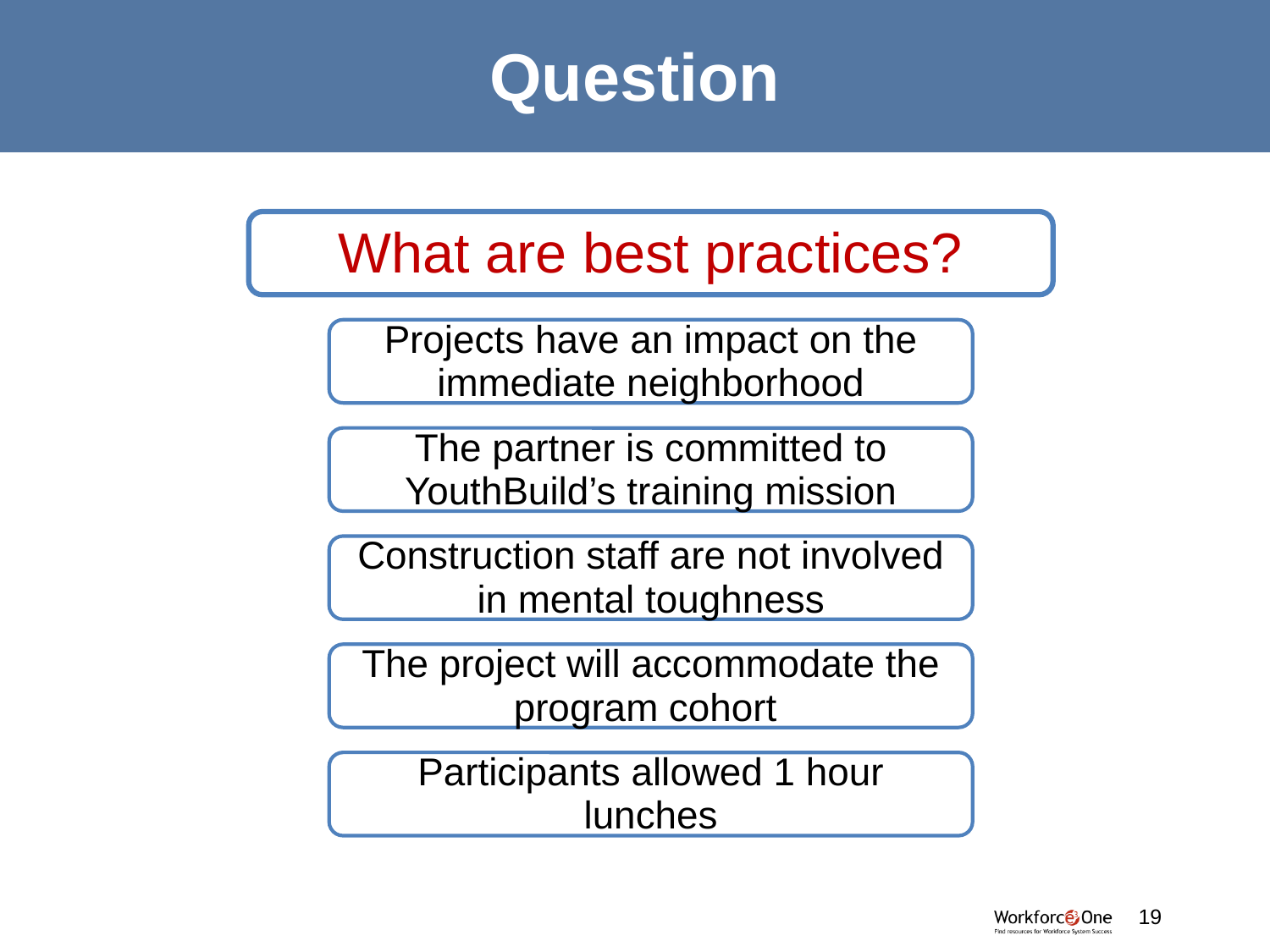

# Question
What are best practices?
Projects have an impact on the immediate neighborhood
The partner is committed to YouthBuild’s training mission
Construction staff are not involved in mental toughness
The project will accommodate the program cohort
Participants allowed 1 hour lunches
#
19